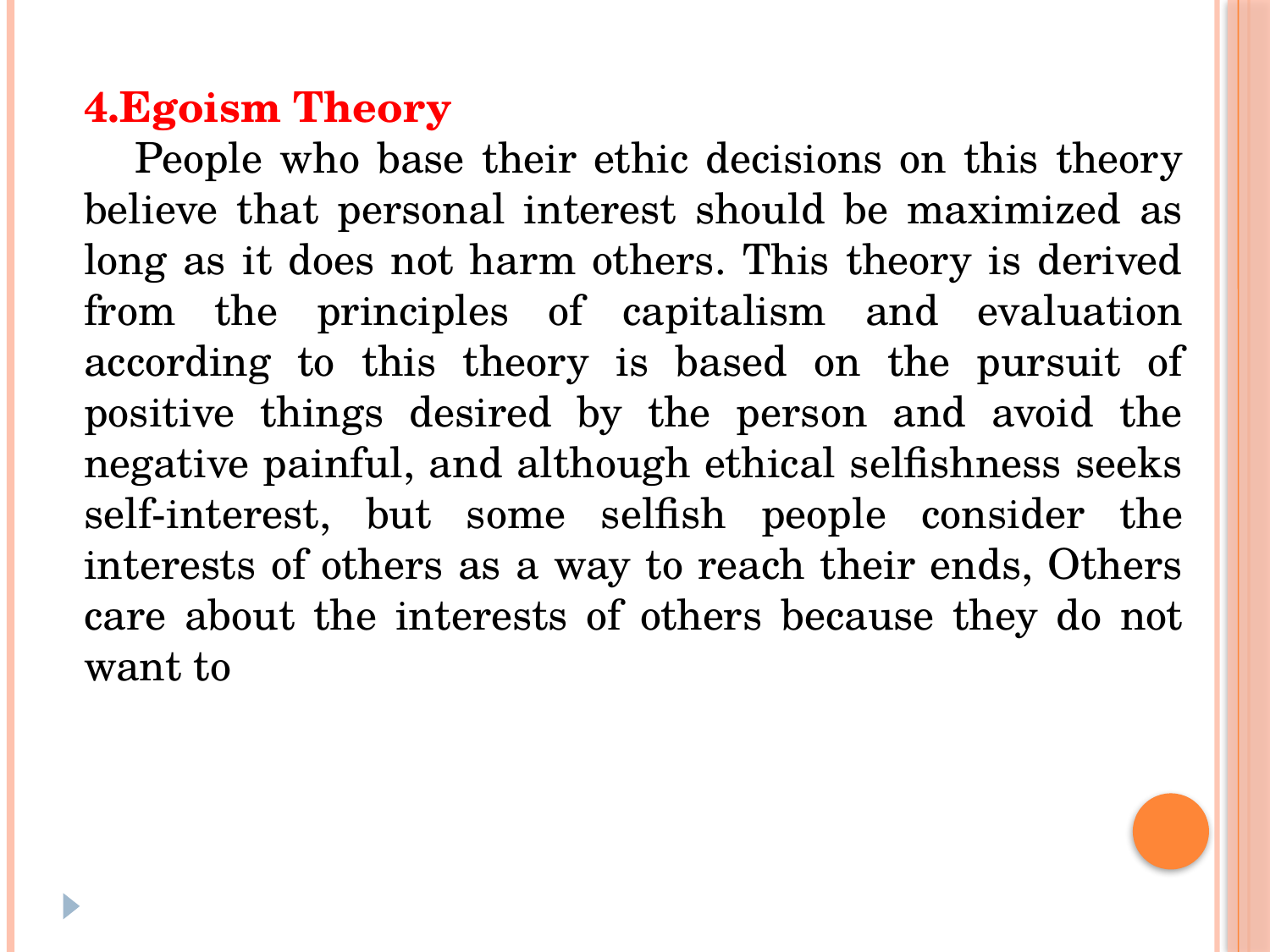

4.Egoism Theory
   People who base their ethic decisions on this theory believe that personal interest should be maximized as long as it does not harm others. This theory is derived from the principles of capitalism and evaluation according to this theory is based on the pursuit of positive things desired by the person and avoid the negative painful, and although ethical selfishness seeks self-interest, but some selfish people consider the interests of others as a way to reach their ends, Others care about the interests of others because they do not want to